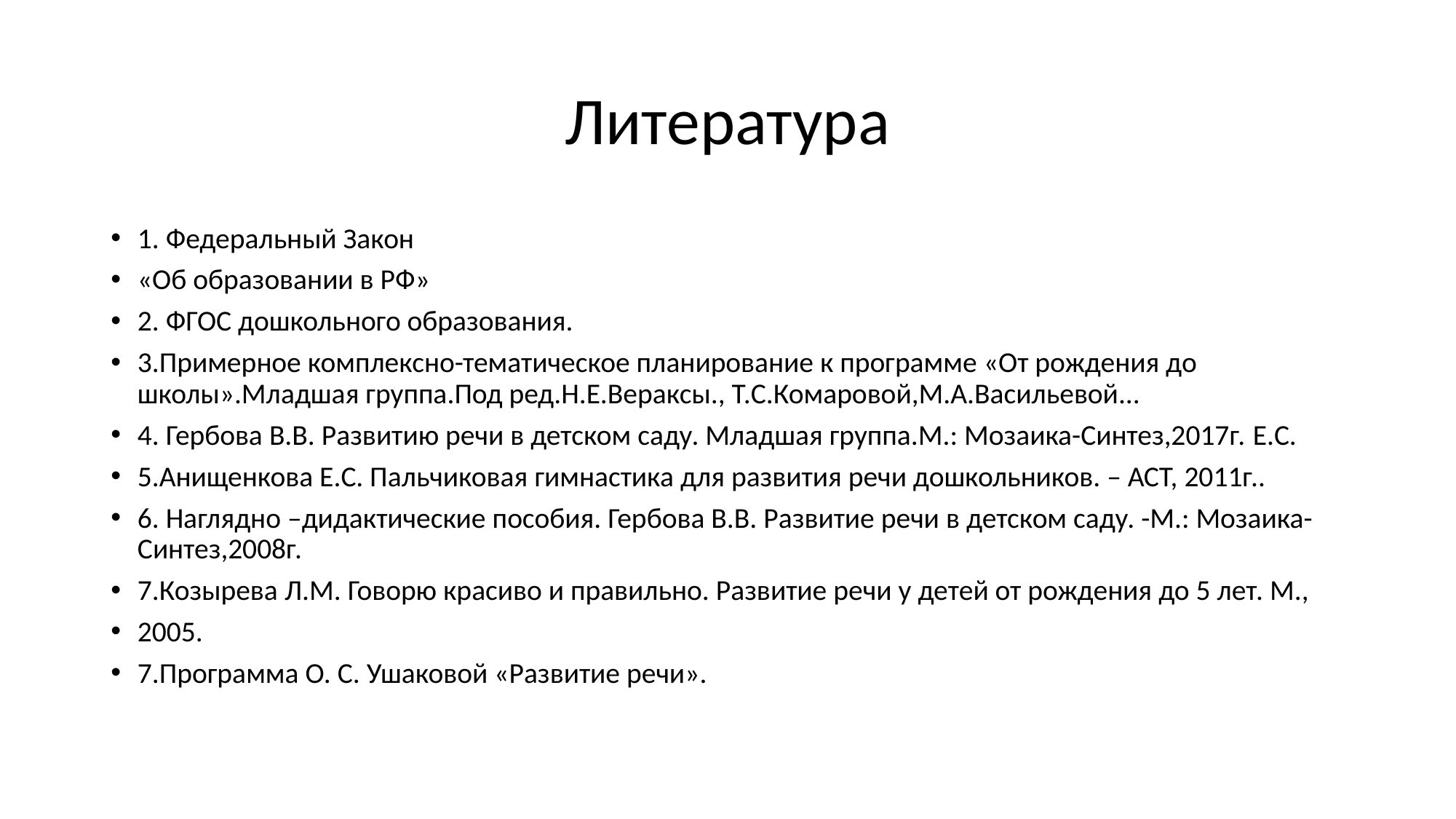

# Литература
1. Федеральный Закон
«Об образовании в РФ»
2. ФГОС дошкольного образования.
3.Примерное комплексно-тематическое планирование к программе «От рождения до школы».Младшая группа.Под ред.Н.Е.Вераксы., Т.С.Комаровой,М.А.Васильевой...
4. Гербова В.В. Развитию речи в детском саду. Младшая группа.М.: Мозаика-Синтез,2017г. Е.С.
5.Анищенкова Е.С. Пальчиковая гимнастика для развития речи дошкольников. – АСТ, 2011г..
6. Наглядно –дидактические пособия. Гербова В.В. Развитие речи в детском саду. -М.: Мозаика-Синтез,2008г.
7.Козырева Л.М. Говорю красиво и правильно. Развитие речи у детей от рождения до 5 лет. М.,
2005.
7.Программа О. С. Ушаковой «Развитие речи».